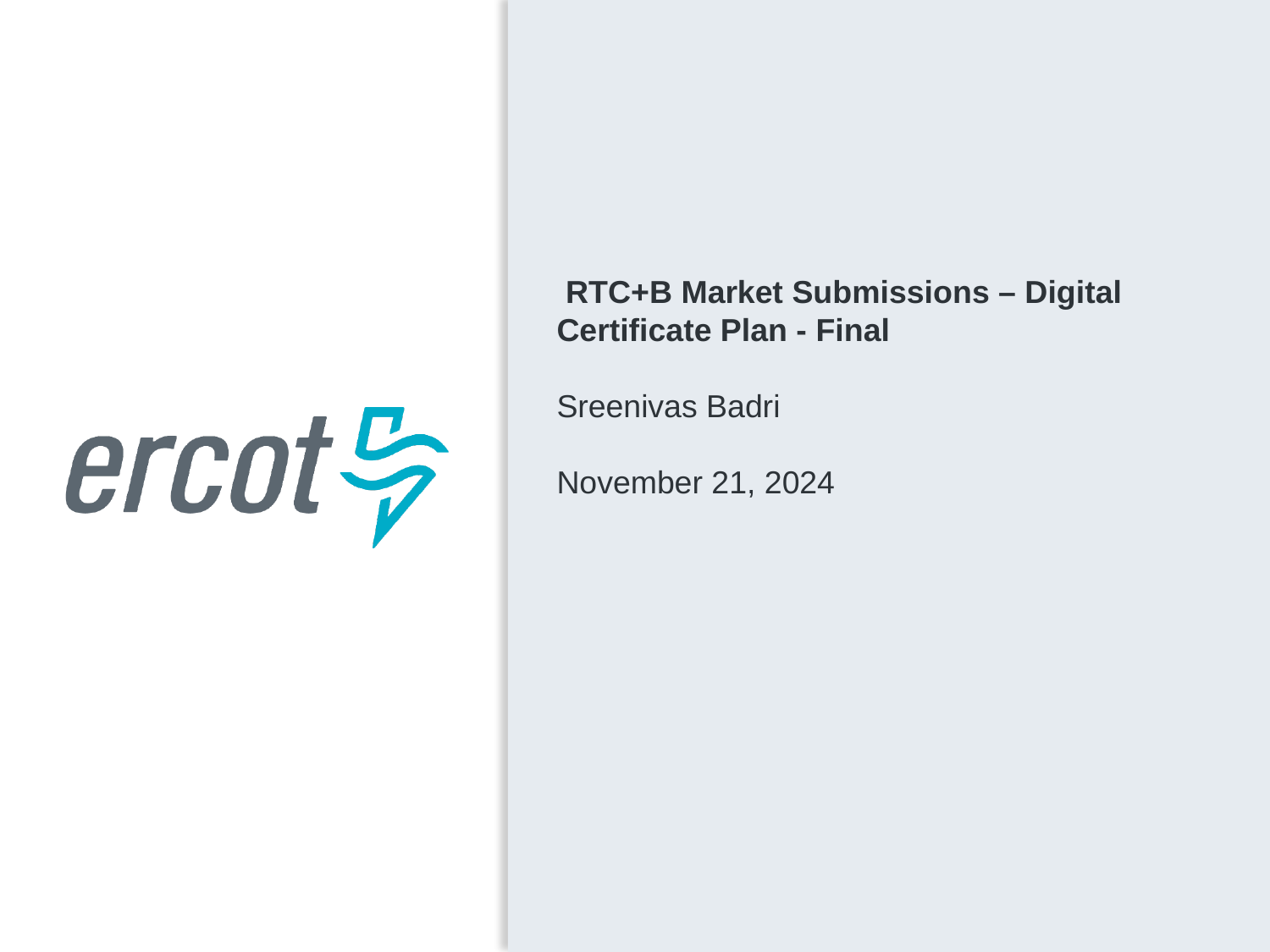

RTC+B Market Submissions – Digital Certificate Plan - Final

Sreenivas Badri

November 21, 2024